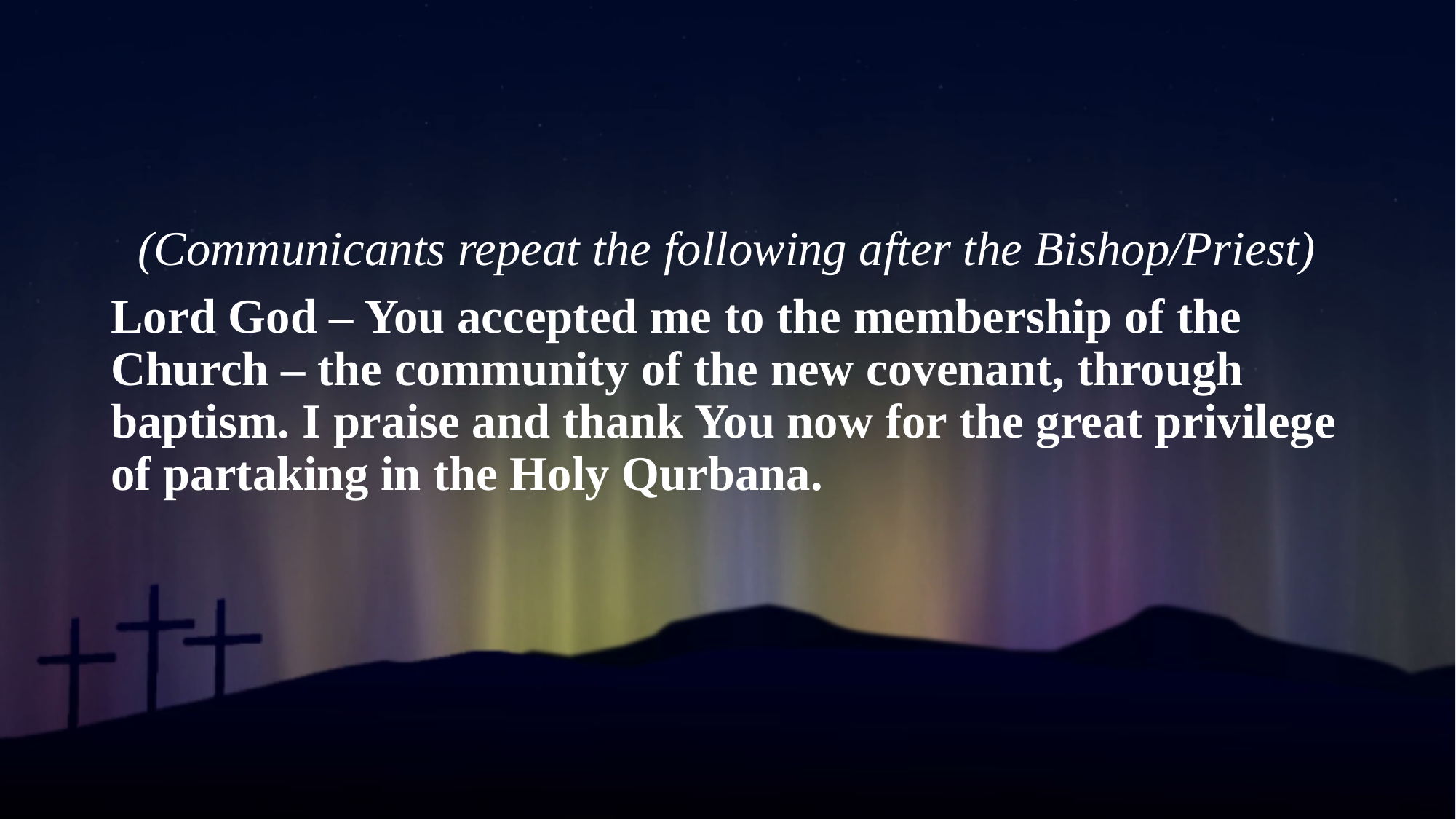

(Communicants repeat the following after the Bishop/Priest)
Lord God – You accepted me to the membership of the Church – the community of the new covenant, through baptism. I praise and thank You now for the great privilege of partaking in the Holy Qurbana.